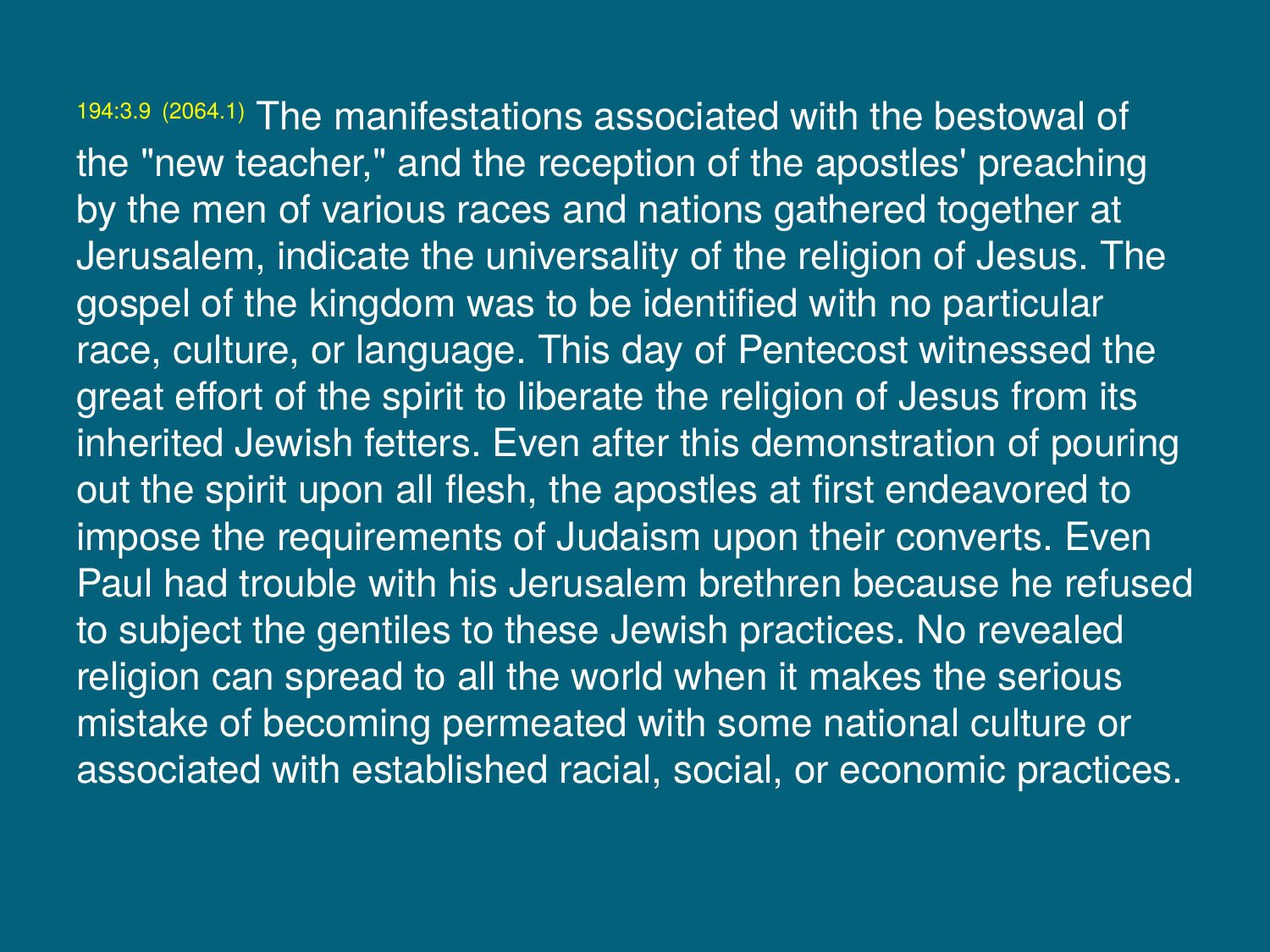

194:3.9 (2064.1) The manifestations associated with the bestowal of the "new teacher," and the reception of the apostles' preaching by the men of various races and nations gathered together at Jerusalem, indicate the universality of the religion of Jesus. The gospel of the kingdom was to be identified with no particular race, culture, or language. This day of Pentecost witnessed the great effort of the spirit to liberate the religion of Jesus from its inherited Jewish fetters. Even after this demonstration of pouring out the spirit upon all flesh, the apostles at first endeavored to impose the requirements of Judaism upon their converts. Even Paul had trouble with his Jerusalem brethren because he refused to subject the gentiles to these Jewish practices. No revealed religion can spread to all the world when it makes the serious mistake of becoming permeated with some national culture or associated with established racial, social, or economic practices.